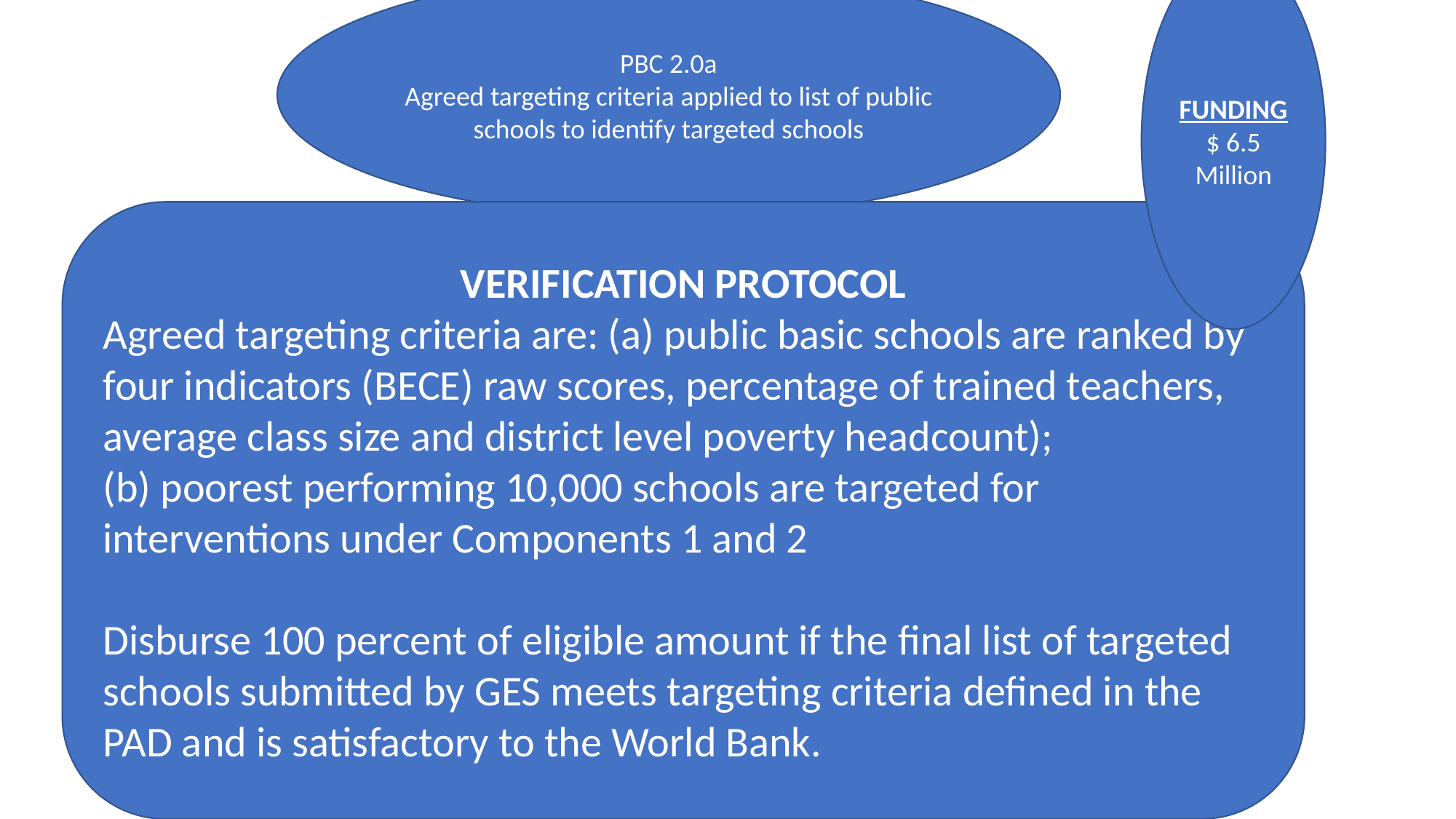

FUNDING
$ 6.5 Million
PBC 2.0a
Agreed targeting criteria applied to list of public
schools to identify targeted schools
#
VERIFICATION PROTOCOL
Agreed targeting criteria are: (a) public basic schools are ranked by four indicators (BECE) raw scores, percentage of trained teachers, average class size and district level poverty headcount);
(b) poorest performing 10,000 schools are targeted for interventions under Components 1 and 2

Disburse 100 percent of eligible amount if the final list of targeted schools submitted by GES meets targeting criteria defined in the PAD and is satisfactory to the World Bank.